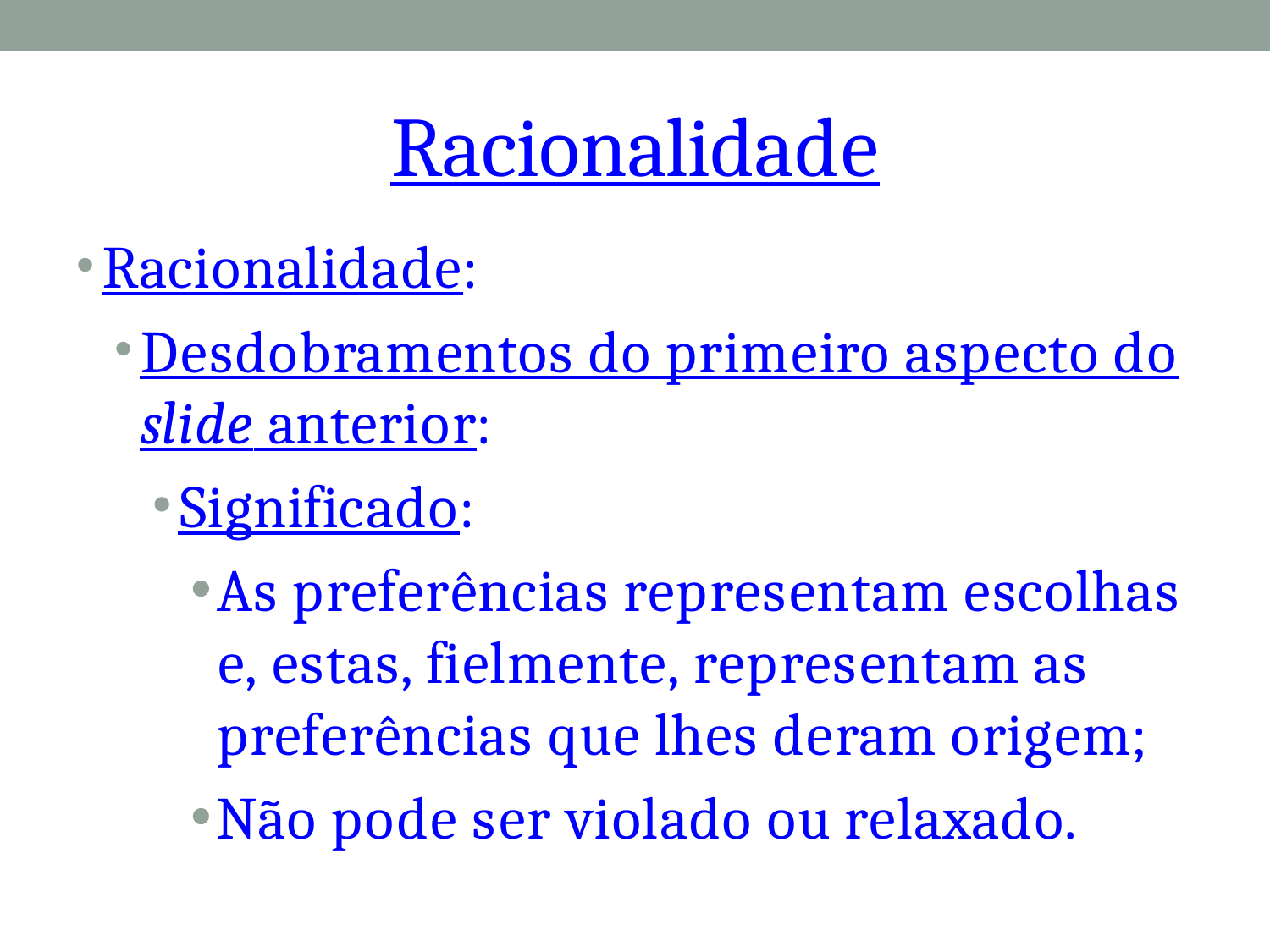

# Racionalidade
Racionalidade:
Desdobramentos do primeiro aspecto do slide anterior:
Significado:
As preferências representam escolhas e, estas, fielmente, representam as preferências que lhes deram origem;
Não pode ser violado ou relaxado.